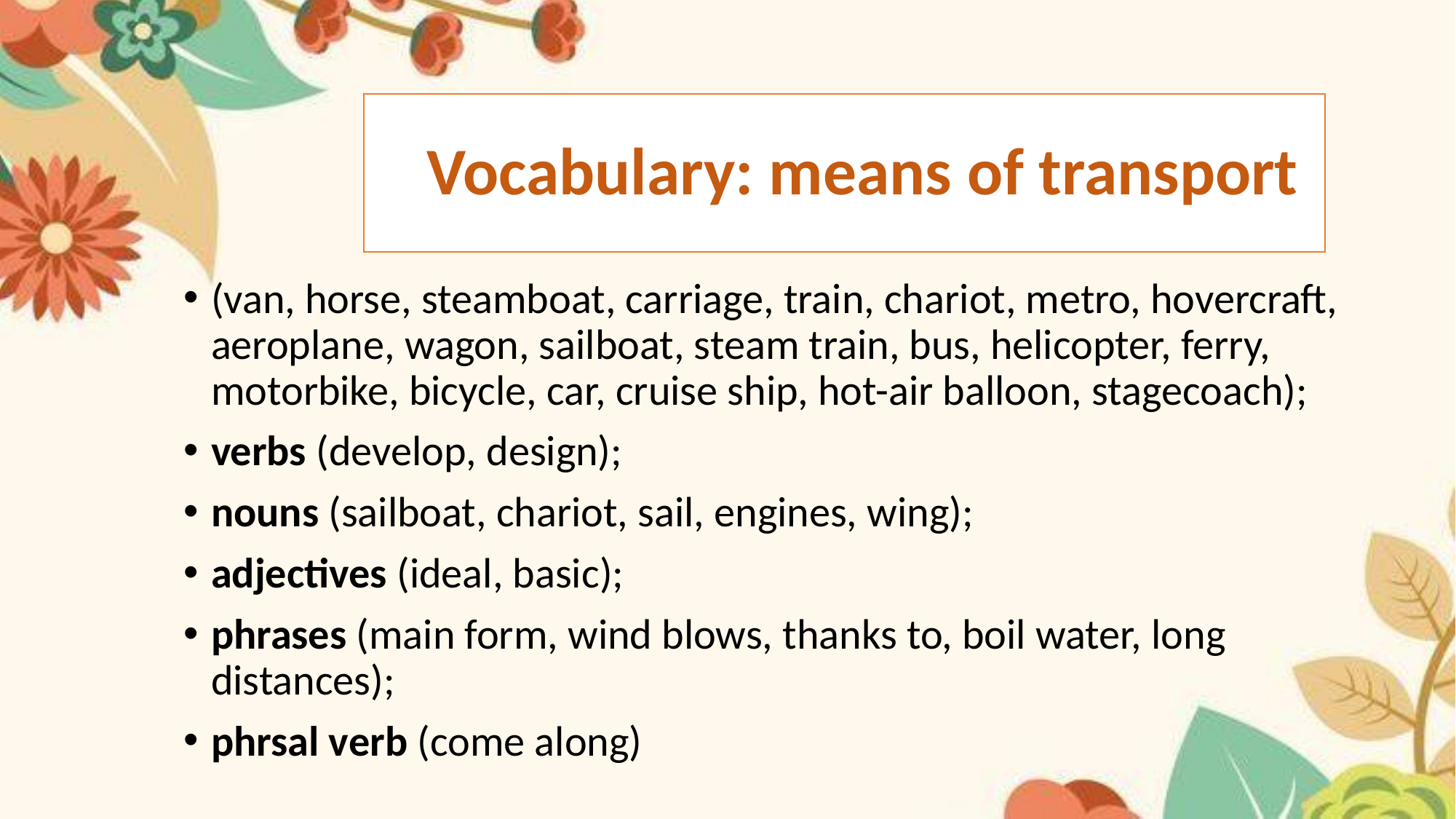

# Vocabulary: means of transport
(van, horse, steamboat, carriage, train, chariot, metro, hovercraft, aeroplane, wagon, sailboat, steam train, bus, helicopter, ferry, motorbike, bicycle, car, cruise ship, hot-air balloon, stagecoach);
verbs (develop, design);
nouns (sailboat, chariot, sail, engines, wing);
adjectives (ideal, basic);
phrases (main form, wind blows, thanks to, boil water, long distances);
phrsal verb (come along)